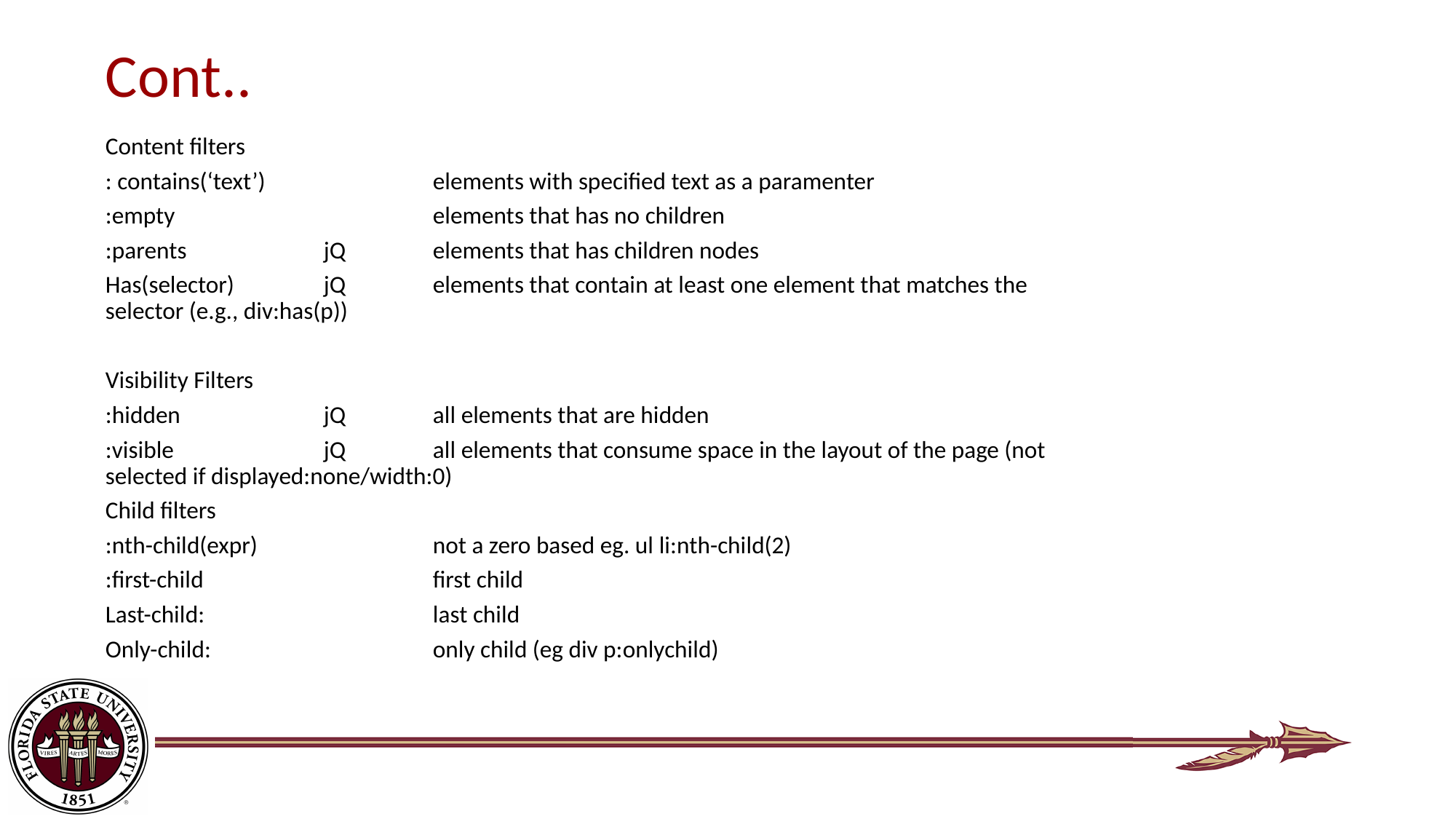

# Cont..
Content filters
: contains(‘text’)		elements with specified text as a paramenter
:empty			elements that has no children
:parents		jQ	elements that has children nodes
Has(selector)	jQ	elements that contain at least one element that matches the 			selector (e.g., div:has(p))

Visibility Filters
:hidden		jQ 	all elements that are hidden
:visible		jQ	all elements that consume space in the layout of the page (not 			selected if displayed:none/width:0)
Child filters
:nth-child(expr)		not a zero based eg. ul li:nth-child(2)
:first-child			first child
Last-child:			last child
Only-child:			only child (eg div p:onlychild)